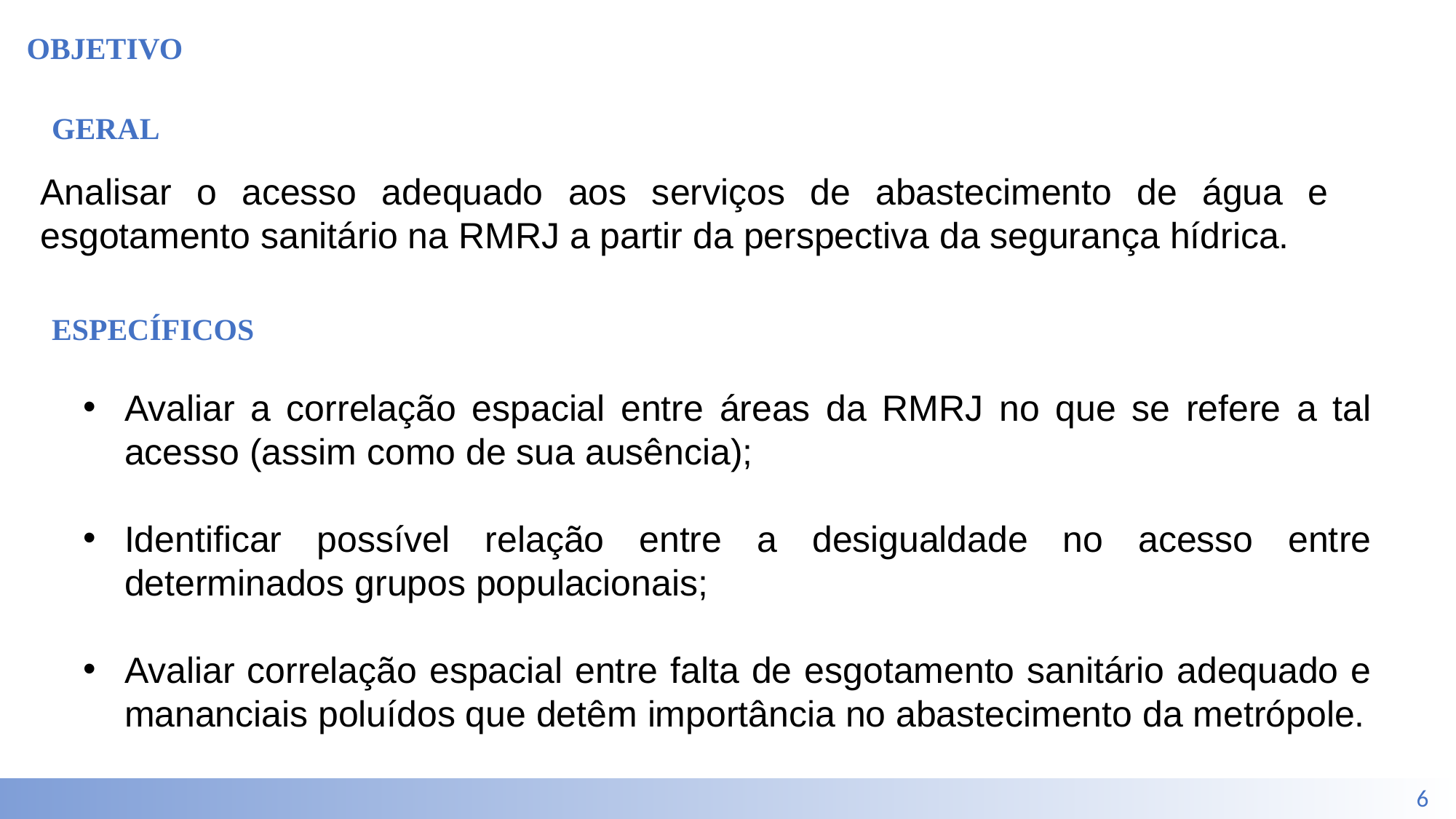

OBJETIVO
GERAL
Analisar o acesso adequado aos serviços de abastecimento de água e esgotamento sanitário na RMRJ a partir da perspectiva da segurança hídrica.
ESPECÍFICOS
Avaliar a correlação espacial entre áreas da RMRJ no que se refere a tal acesso (assim como de sua ausência);

Identificar possível relação entre a desigualdade no acesso entre determinados grupos populacionais;

Avaliar correlação espacial entre falta de esgotamento sanitário adequado e mananciais poluídos que detêm importância no abastecimento da metrópole.
6